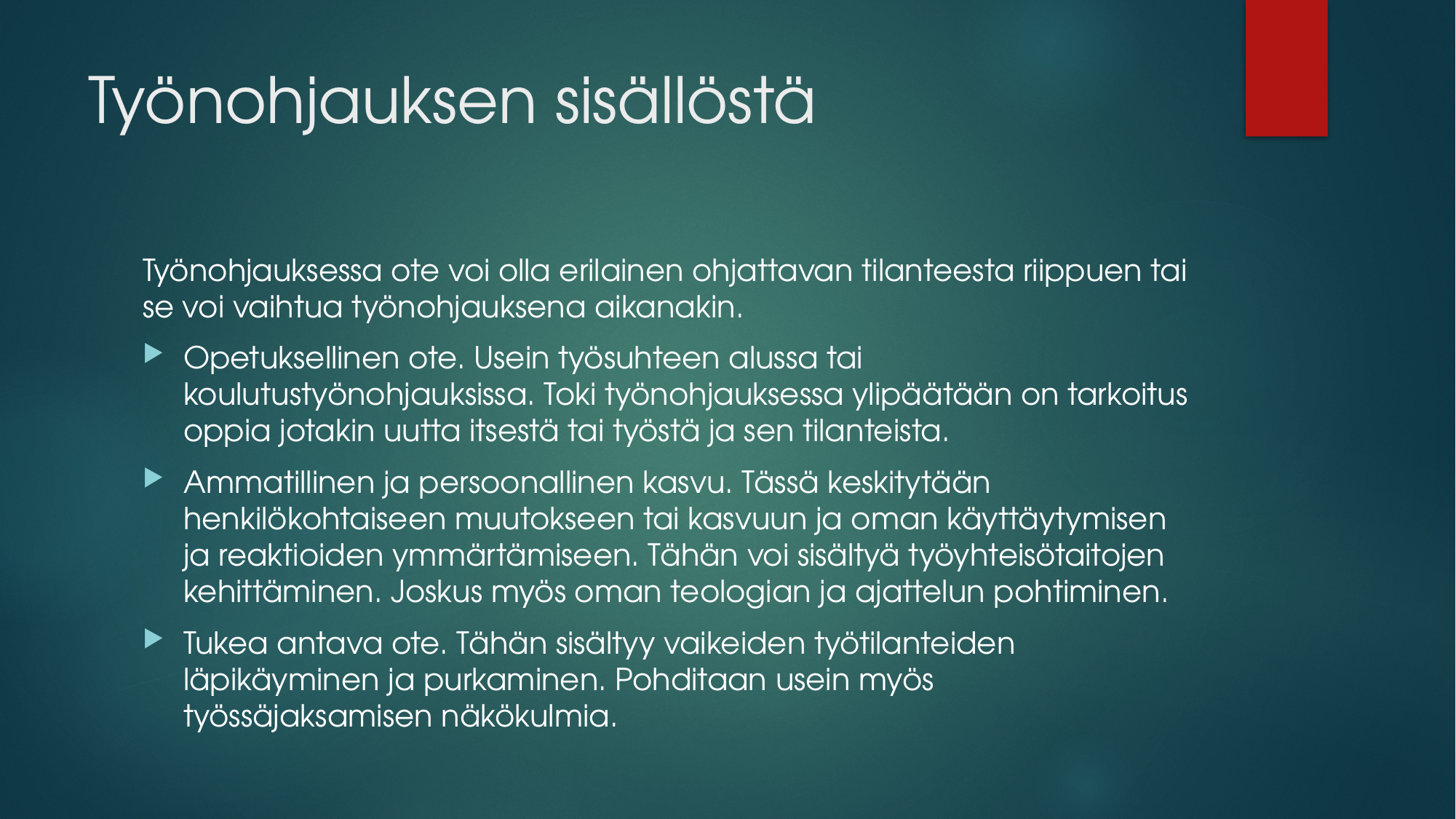

# Työnohjauksen sisällöstä
Työnohjauksessa ote voi olla erilainen ohjattavan tilanteesta riippuen tai se voi vaihtua työnohjauksena aikanakin.
Opetuksellinen ote. Usein työsuhteen alussa tai koulutustyönohjauksissa. Toki työnohjauksessa ylipäätään on tarkoitus oppia jotakin uutta itsestä tai työstä ja sen tilanteista.
Ammatillinen ja persoonallinen kasvu. Tässä keskitytään henkilökohtaiseen muutokseen tai kasvuun ja oman käyttäytymisen ja reaktioiden ymmärtämiseen. Tähän voi sisältyä työyhteisötaitojen kehittäminen. Joskus myös oman teologian ja ajattelun pohtiminen.
Tukea antava ote. Tähän sisältyy vaikeiden työtilanteiden läpikäyminen ja purkaminen. Pohditaan usein myös työssäjaksamisen näkökulmia.